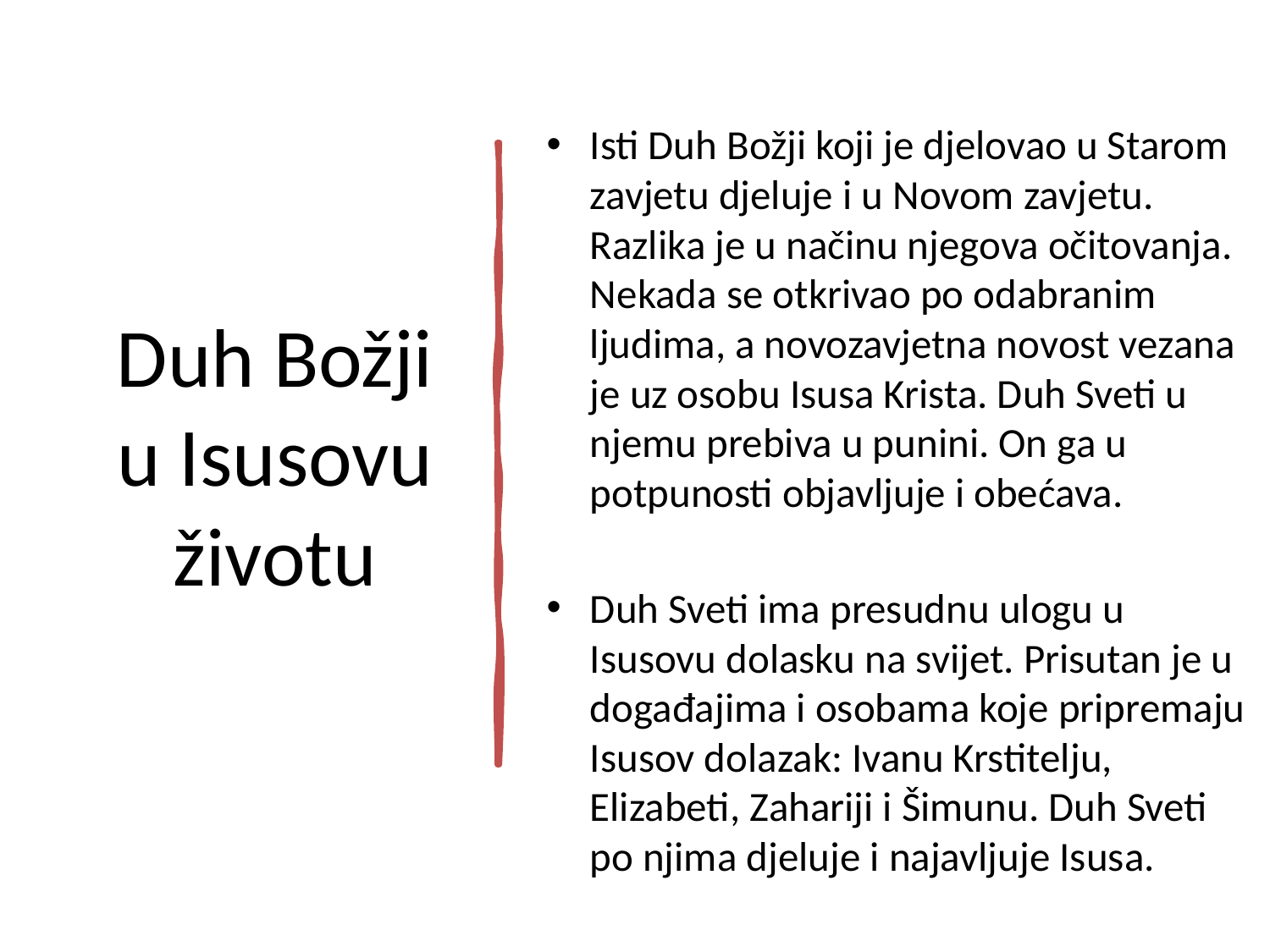

# Duh Božji u Isusovu životu
Isti Duh Božji koji je djelovao u Starom zavjetu djeluje i u Novom zavjetu. Razlika je u načinu njegova očitovanja. Nekada se otkrivao po odabranim ljudima, a novozavjetna novost vezana je uz osobu Isusa Krista. Duh Sveti u njemu prebiva u punini. On ga u potpunosti objavljuje i obećava.

Duh Sveti ima presudnu ulogu u Isusovu dolasku na svijet. Prisutan je u događajima i osobama koje pripremaju Isusov dolazak: Ivanu Krstitelju, Elizabeti, Zahariji i Šimunu. Duh Sveti po njima djeluje i najavljuje Isusa.